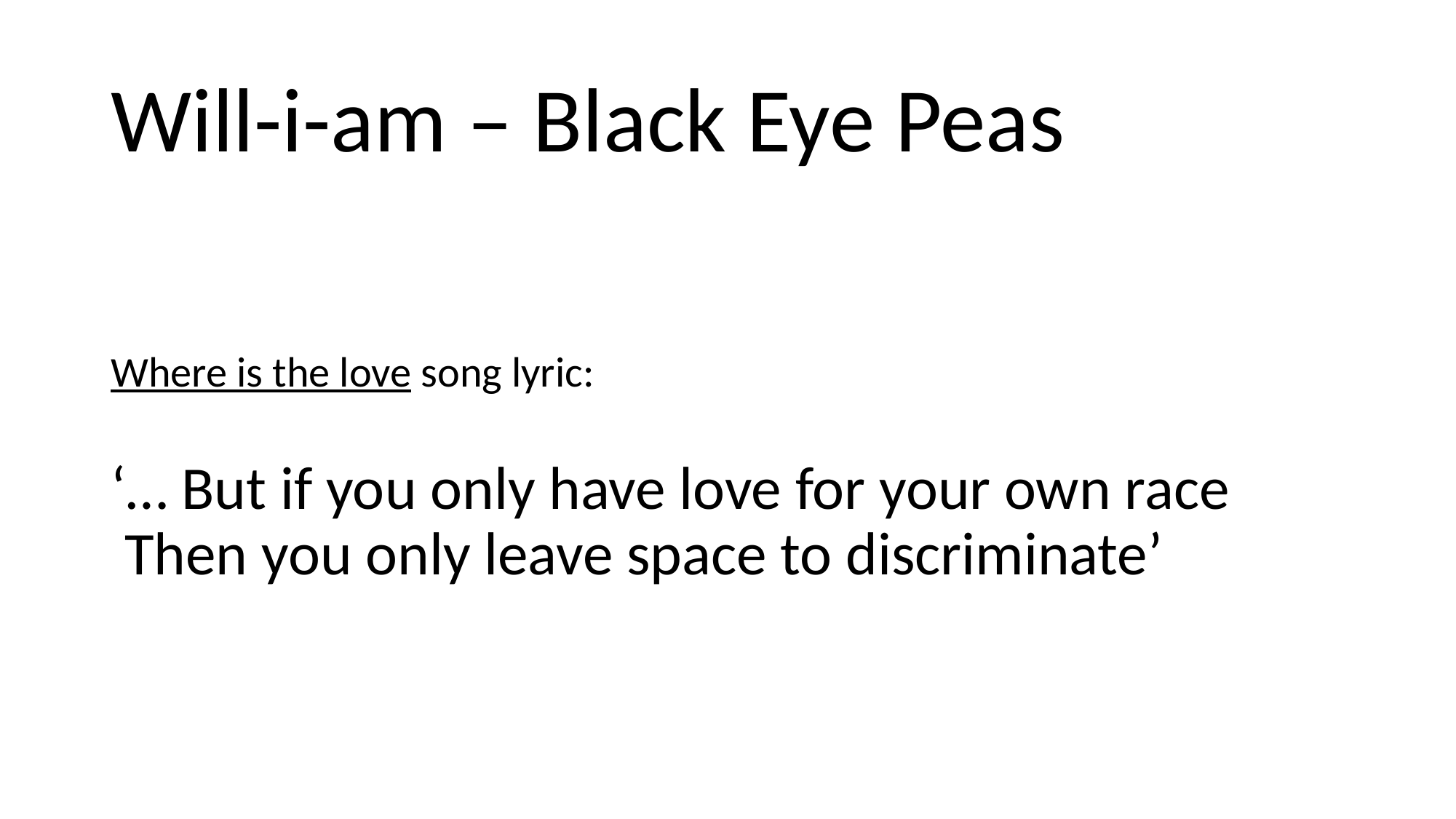

# Will-i-am – Black Eye Peas

Where is the love song lyric:
‘… But if you only have love for your own race
 Then you only leave space to discriminate’